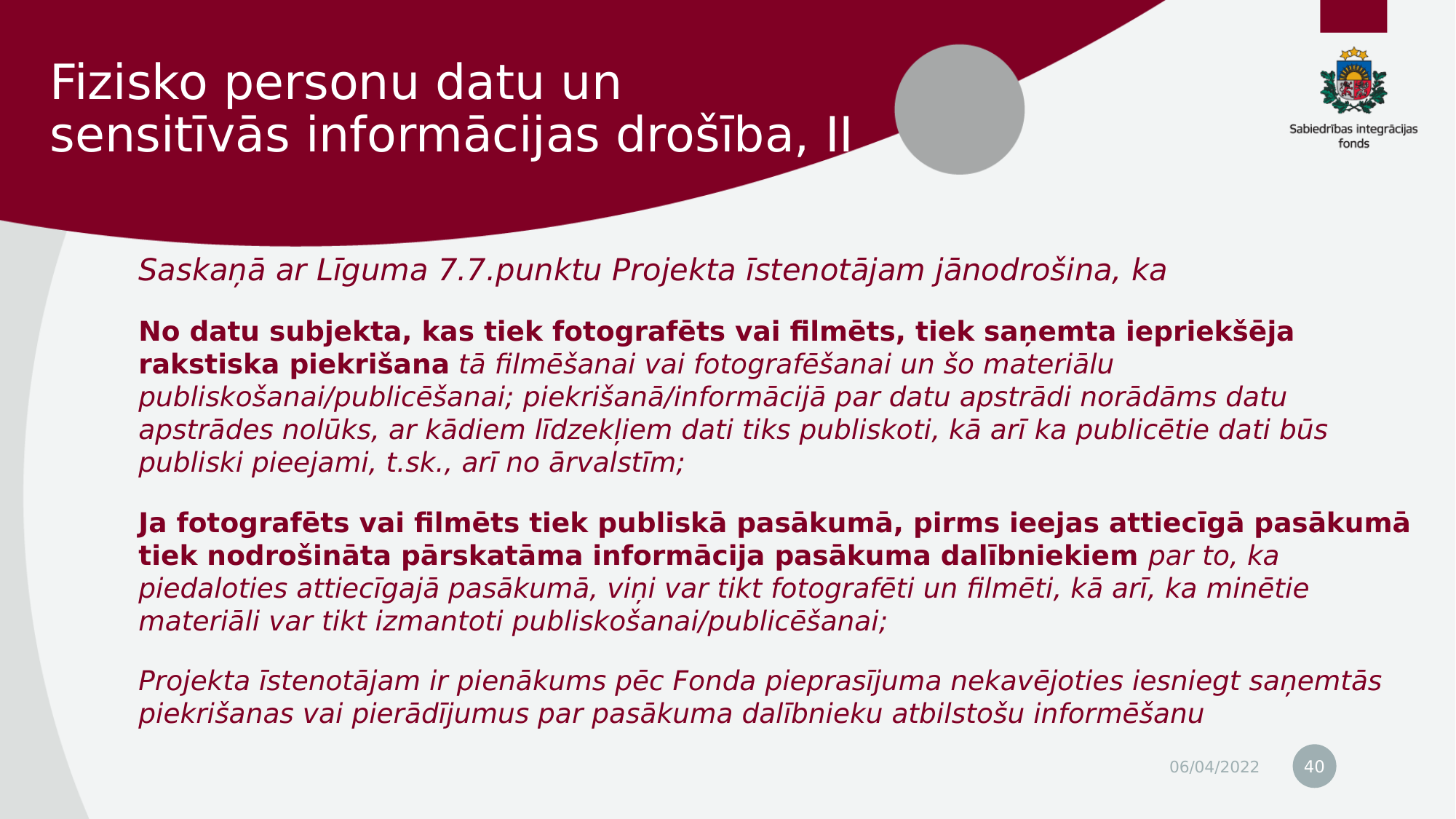

# Fizisko personu datu un sensitīvās informācijas drošība, II
Saskaņā ar Līguma 7.7.punktu Projekta īstenotājam jānodrošina, ka
No datu subjekta, kas tiek fotografēts vai filmēts, tiek saņemta iepriekšēja rakstiska piekrišana tā filmēšanai vai fotografēšanai un šo materiālu publiskošanai/publicēšanai; piekrišanā/informācijā par datu apstrādi norādāms datu apstrādes nolūks, ar kādiem līdzekļiem dati tiks publiskoti, kā arī ka publicētie dati būs publiski pieejami, t.sk., arī no ārvalstīm;
Ja fotografēts vai filmēts tiek publiskā pasākumā, pirms ieejas attiecīgā pasākumā tiek nodrošināta pārskatāma informācija pasākuma dalībniekiem par to, ka piedaloties attiecīgajā pasākumā, viņi var tikt fotografēti un filmēti, kā arī, ka minētie materiāli var tikt izmantoti publiskošanai/publicēšanai;
Projekta īstenotājam ir pienākums pēc Fonda pieprasījuma nekavējoties iesniegt saņemtās piekrišanas vai pierādījumus par pasākuma dalībnieku atbilstošu informēšanu

40
06/04/2022